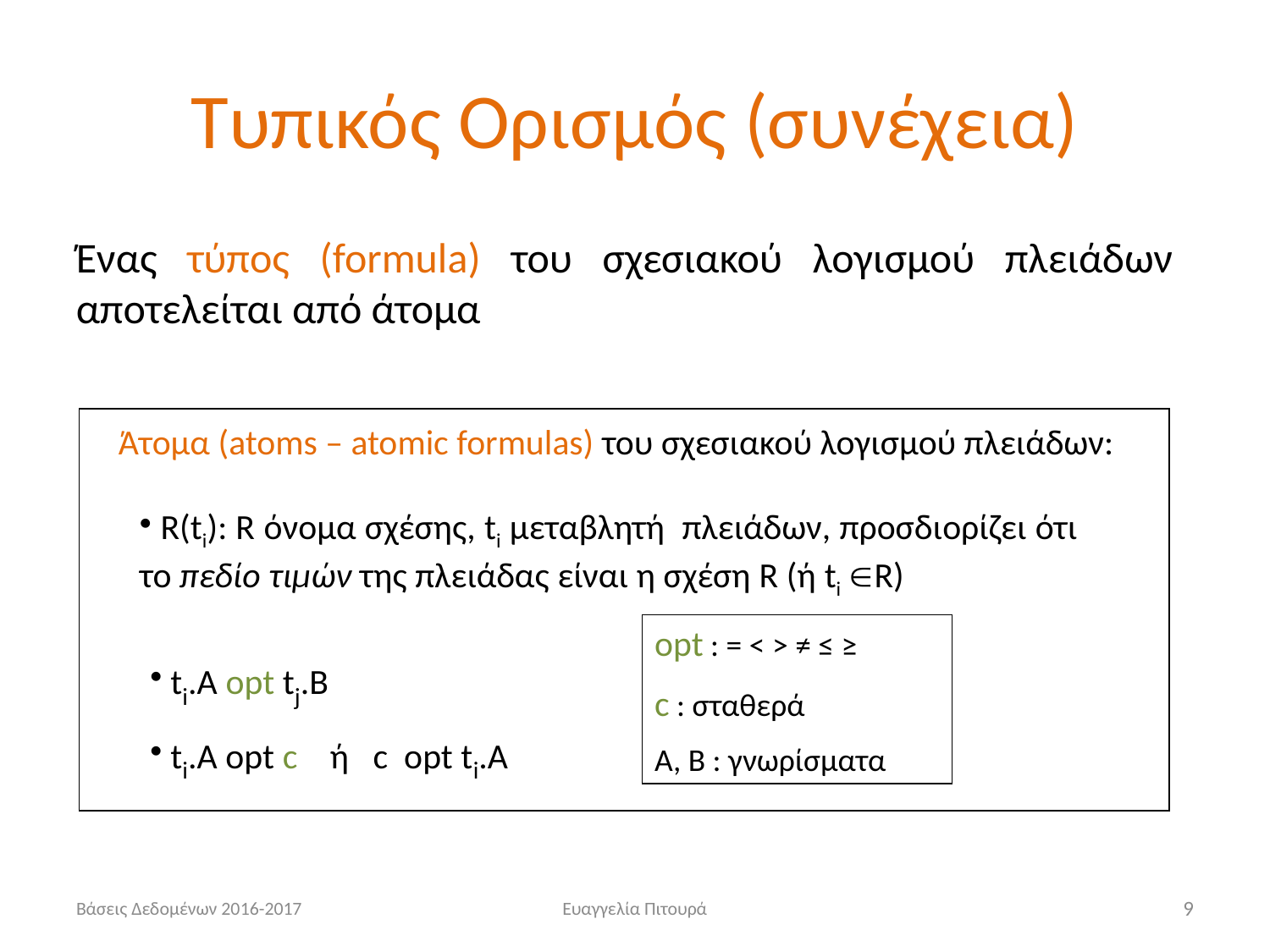

# Τυπικός Ορισμός (συνέχεια)
Ένας τύπος (formula) του σχεσιακού λογισμού πλειάδων αποτελείται από άτομα

Άτομα (atoms – atomic formulas) του σχεσιακού λογισμού πλειάδων:
 R(ti): R όνομα σχέσης, ti μεταβλητή  πλειάδων, προσδιορίζει ότι το πεδίο τιμών της πλειάδας είναι η σχέση R (ή ti ∈R)
opt : = < > ≠ ≤ ≥
c : σταθερά
A, B : γνωρίσματα
 ti.A opt tj.B
 ti.A opt c    ή   c  opt ti.A
Βάσεις Δεδομένων 2016-2017
Ευαγγελία Πιτουρά
9